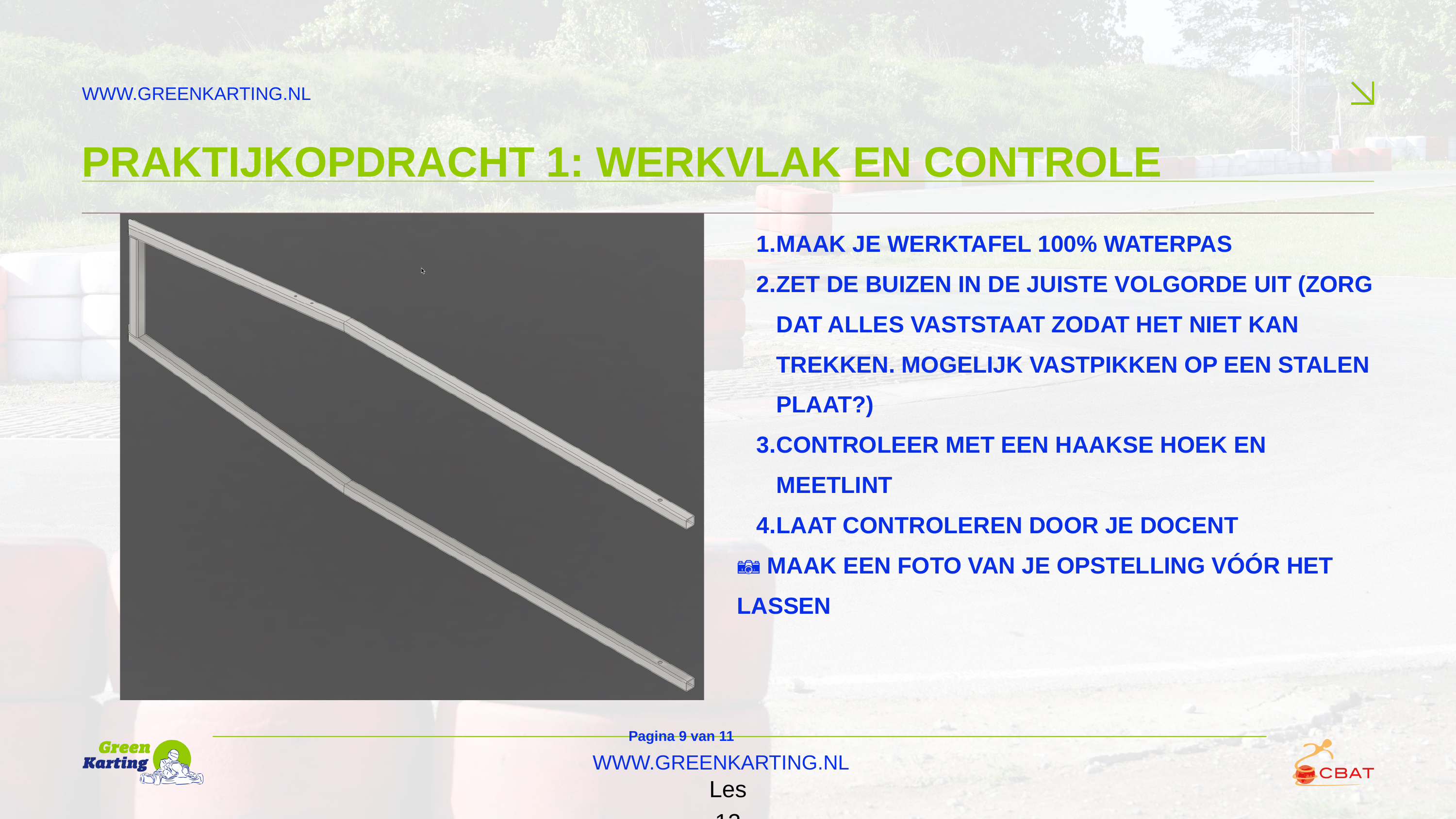

WWW.GREENKARTING.NL

PRAKTIJKOPDRACHT 1: WERKVLAK EN CONTROLE

MAAK JE WERKTAFEL 100% WATERPAS
ZET DE BUIZEN IN DE JUISTE VOLGORDE UIT (ZORG DAT ALLES VASTSTAAT ZODAT HET NIET KAN TREKKEN. MOGELIJK VASTPIKKEN OP EEN STALEN PLAAT?)
CONTROLEER MET EEN HAAKSE HOEK EN MEETLINT
LAAT CONTROLEREN DOOR JE DOCENT
📷 MAAK EEN FOTO VAN JE OPSTELLING VÓÓR HET LASSEN
Pagina 9 van 11

WWW.GREENKARTING.NL
Les 12